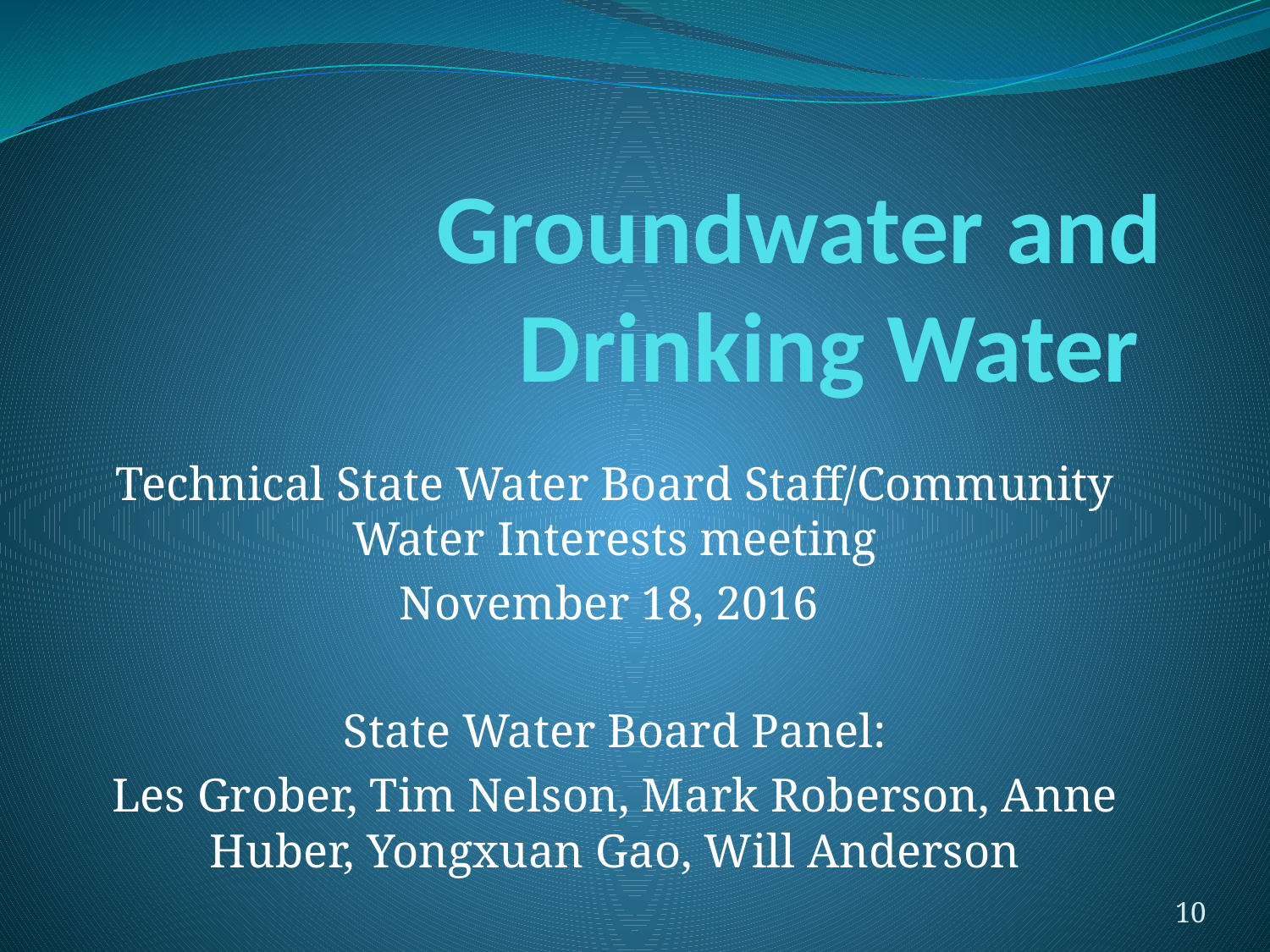

# Groundwater and Drinking Water
Technical State Water Board Staff/Community Water Interests meeting
November 18, 2016

State Water Board Panel:
Les Grober, Tim Nelson, Mark Roberson, Anne Huber, Yongxuan Gao, Will Anderson
10